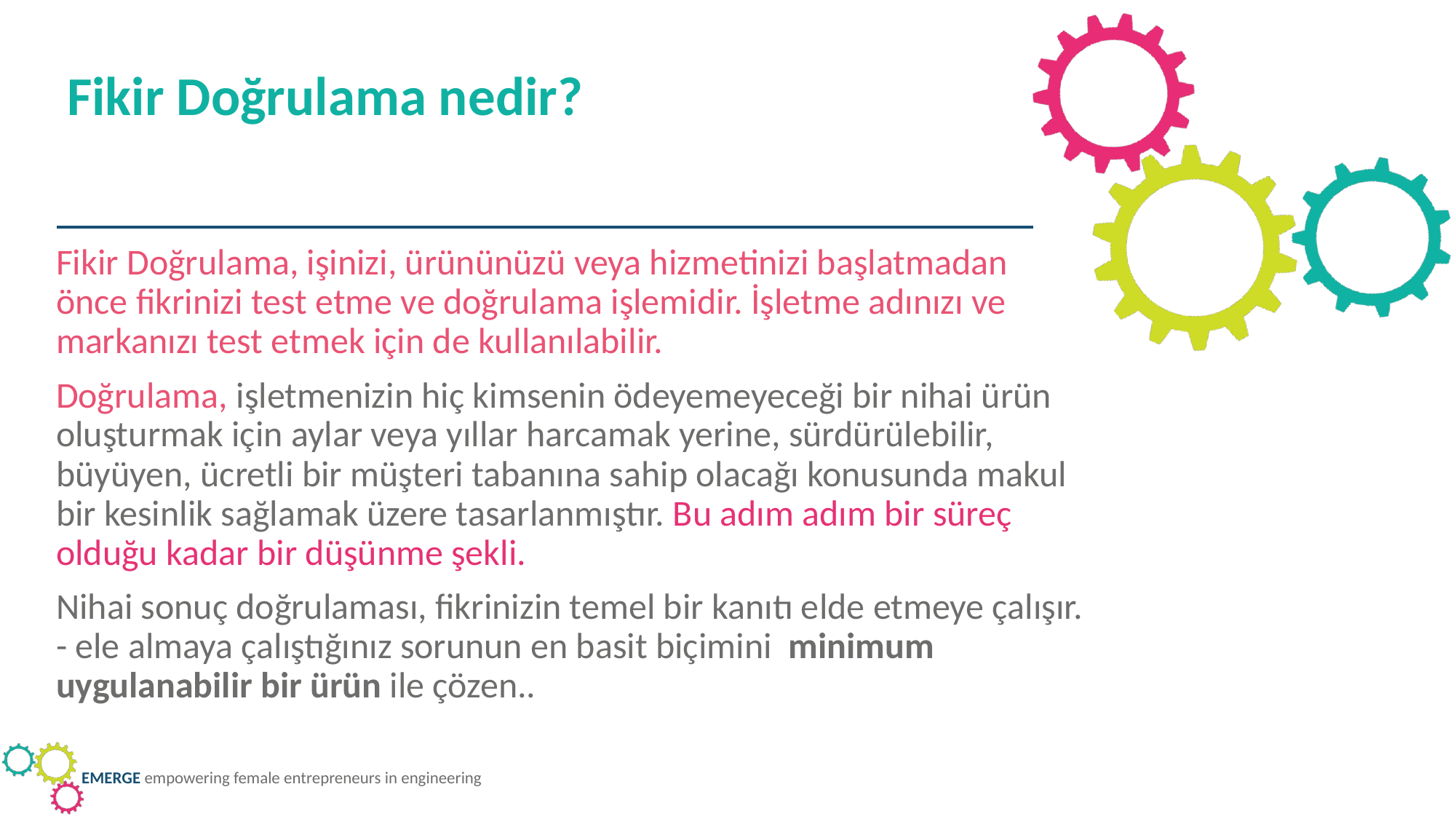

Fikir Doğrulama nedir?
Fikir Doğrulama, işinizi, ürününüzü veya hizmetinizi başlatmadan önce fikrinizi test etme ve doğrulama işlemidir. İşletme adınızı ve markanızı test etmek için de kullanılabilir.
Doğrulama, işletmenizin hiç kimsenin ödeyemeyeceği bir nihai ürün oluşturmak için aylar veya yıllar harcamak yerine, sürdürülebilir, büyüyen, ücretli bir müşteri tabanına sahip olacağı konusunda makul bir kesinlik sağlamak üzere tasarlanmıştır. Bu adım adım bir süreç olduğu kadar bir düşünme şekli.
Nihai sonuç doğrulaması, fikrinizin temel bir kanıtı elde etmeye çalışır. - ele almaya çalıştığınız sorunun en basit biçimini  minimum uygulanabilir bir ürün ile çözen..